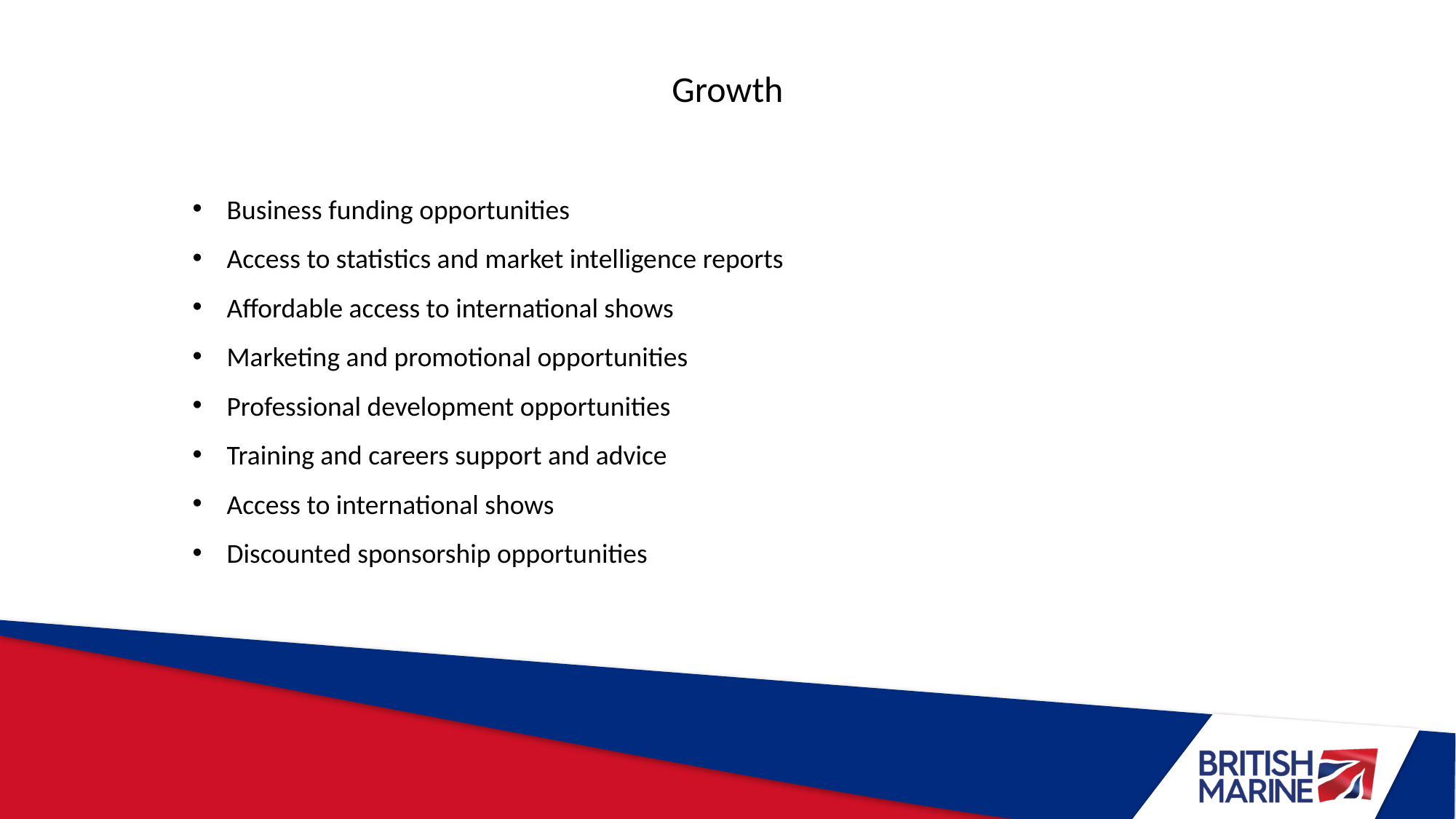

Growth

Business funding opportunities
Access to statistics and market intelligence reports
Affordable access to international shows
Marketing and promotional opportunities
Professional development opportunities
Training and careers support and advice
Access to international shows
Discounted sponsorship opportunities